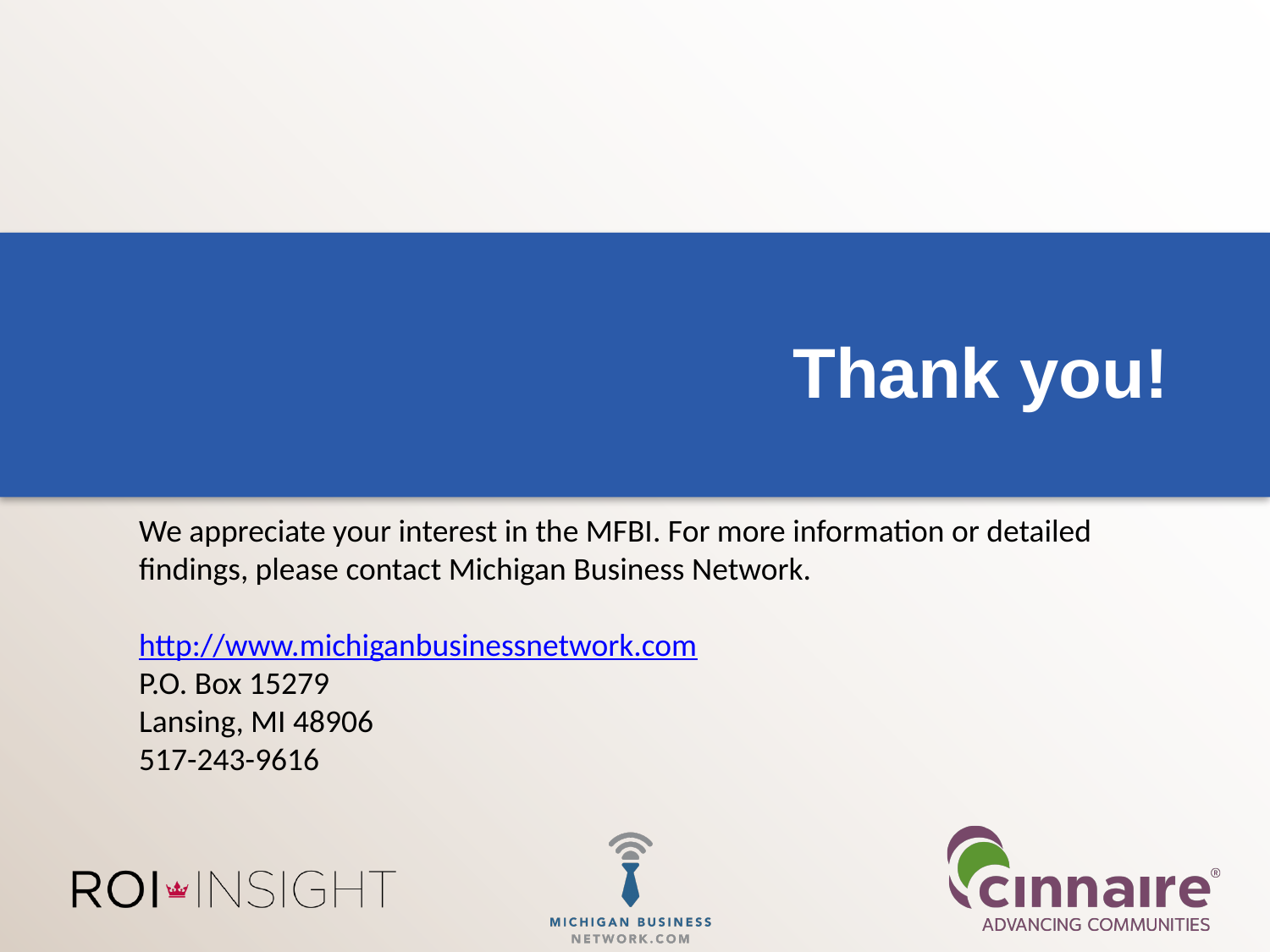

# Thank you!
We appreciate your interest in the MFBI. For more information or detailed findings, please contact Michigan Business Network.

http://www.michiganbusinessnetwork.com
P.O. Box 15279
Lansing, MI 48906
517-243-9616